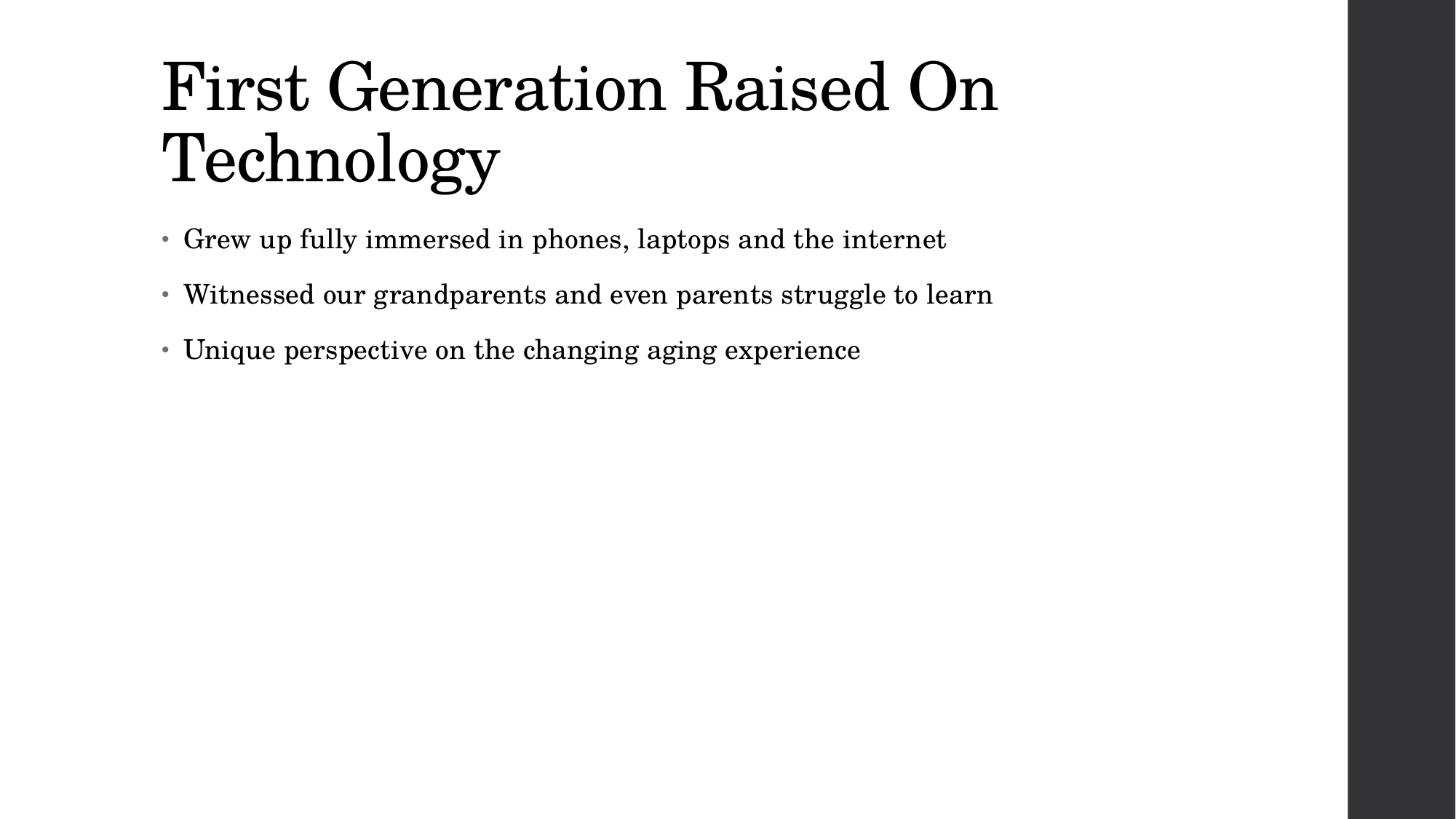

# First Generation Raised On Technology
Grew up fully immersed in phones, laptops and the internet
Witnessed our grandparents and even parents struggle to learn
Unique perspective on the changing aging experience